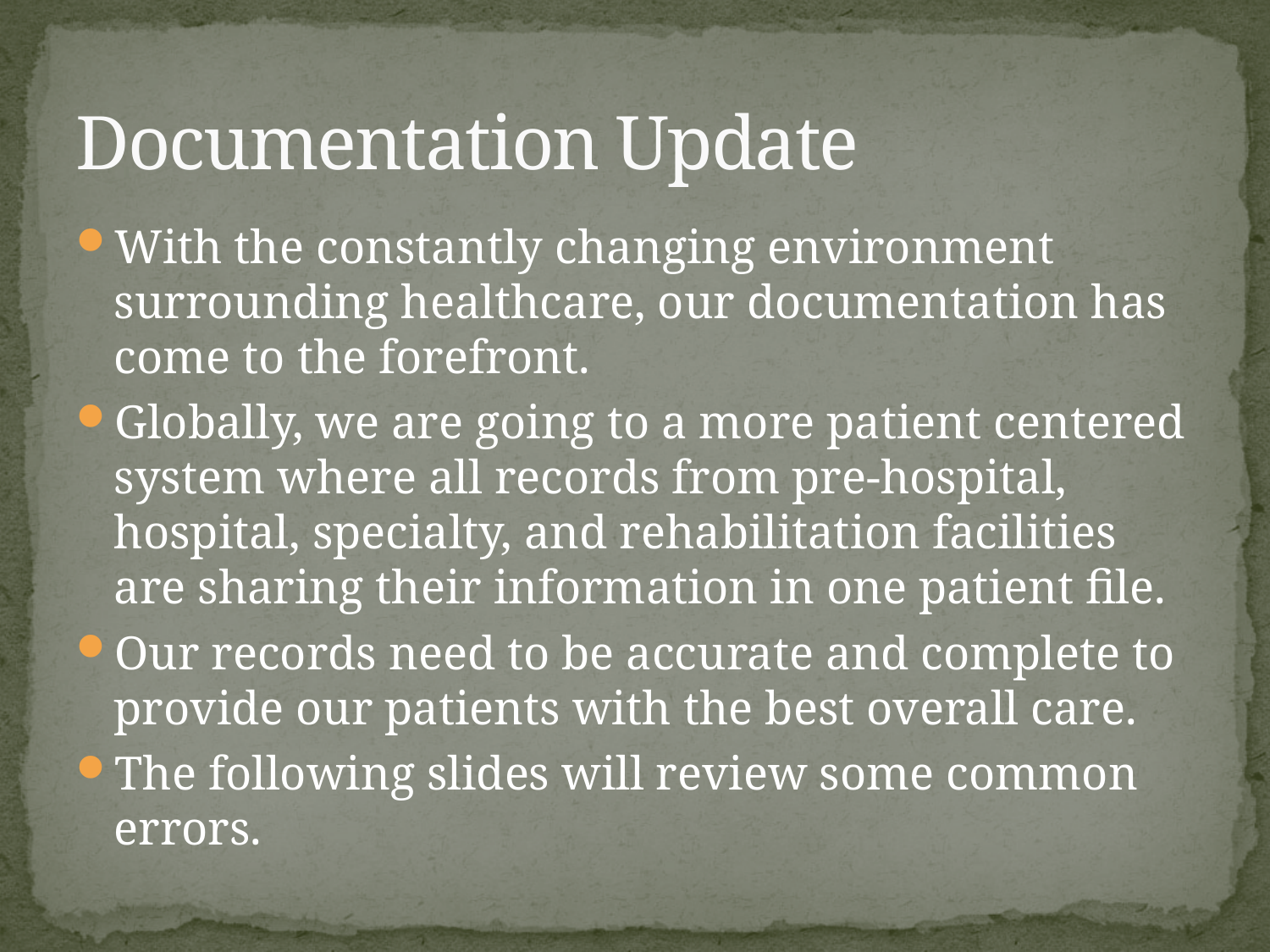

# Documentation Update
With the constantly changing environment surrounding healthcare, our documentation has come to the forefront.
Globally, we are going to a more patient centered system where all records from pre-hospital, hospital, specialty, and rehabilitation facilities are sharing their information in one patient file.
Our records need to be accurate and complete to provide our patients with the best overall care.
The following slides will review some common errors.